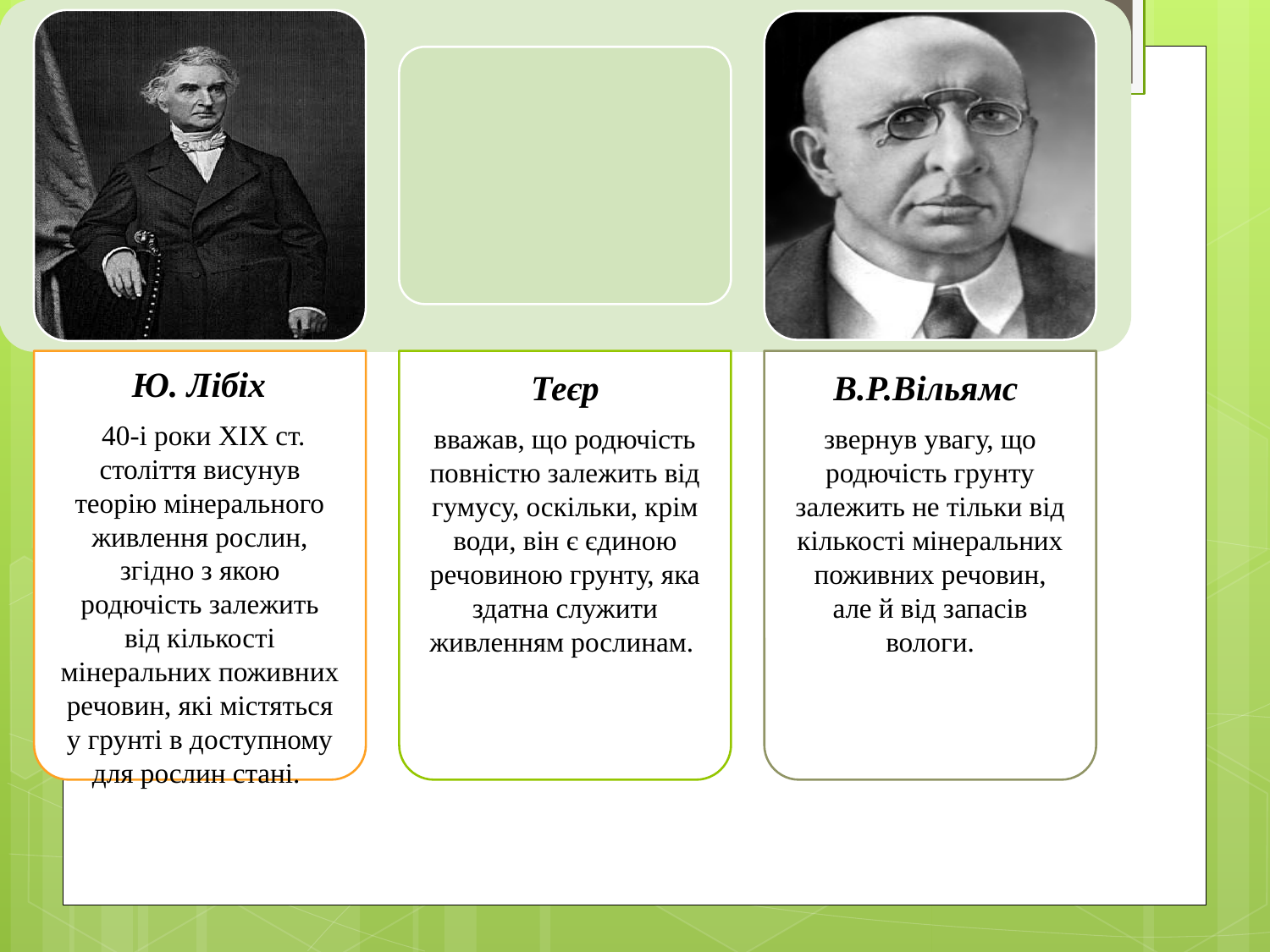

Ю. Лібіх
 40-і роки XIX ст. століття висунув теорію мінерального живлення рослин, згідно з якою родючість залежить від кількості мінеральних поживних речовин, які містяться у грунті в доступному для рослин стані.
Теєр
вважав, що родючість повністю залежить від гумусу, оскільки, крім води, він є єдиною речовиною грунту, яка здатна служити живленням рослинам.
В.Р.Вільямс
звернув увагу, що родючість грунту залежить не тільки від кількості мінеральних поживних речовин, але й від запасів вологи.